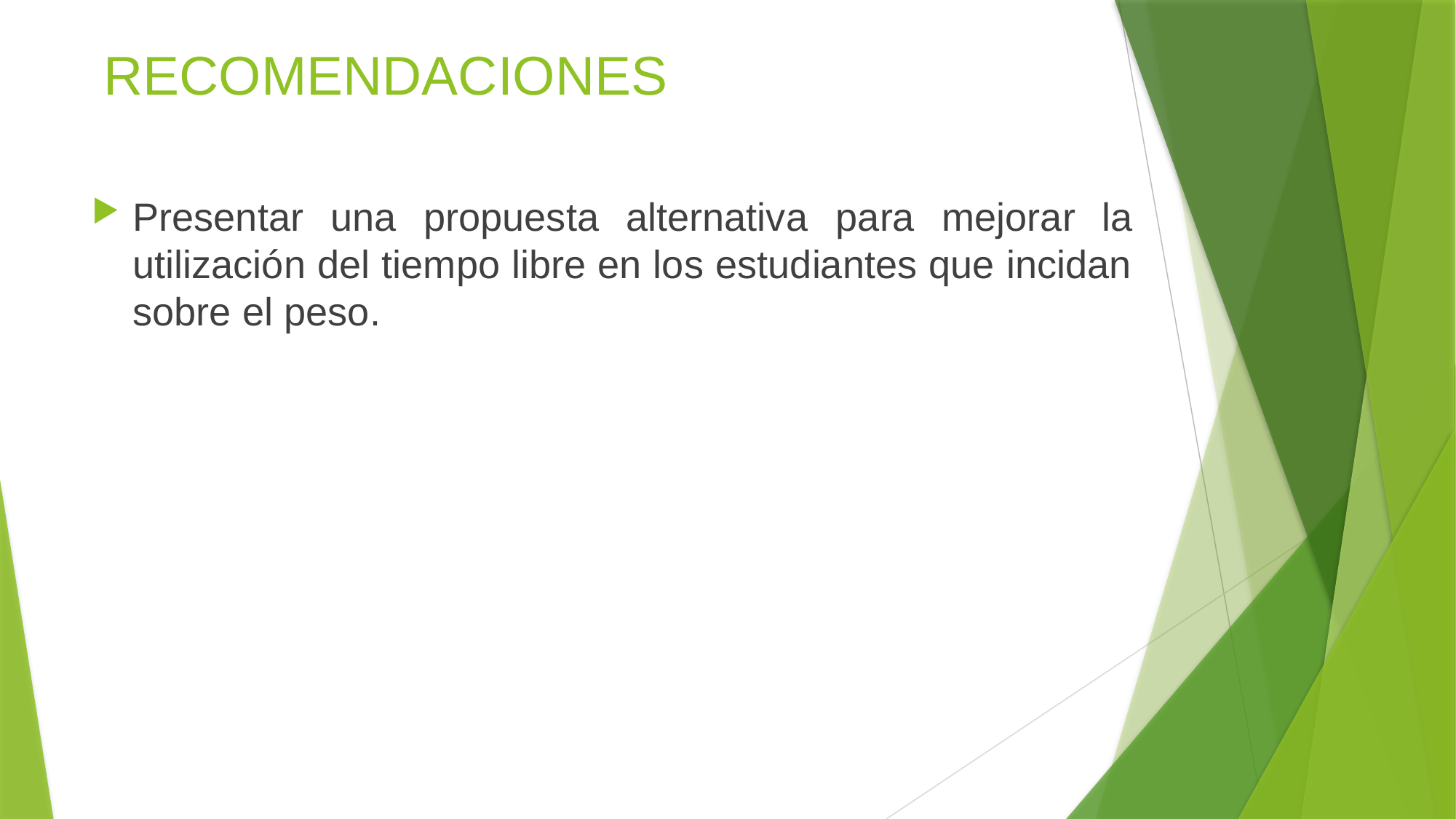

# RECOMENDACIONES
Presentar una propuesta alternativa para mejorar la utilización del tiempo libre en los estudiantes que incidan sobre el peso.